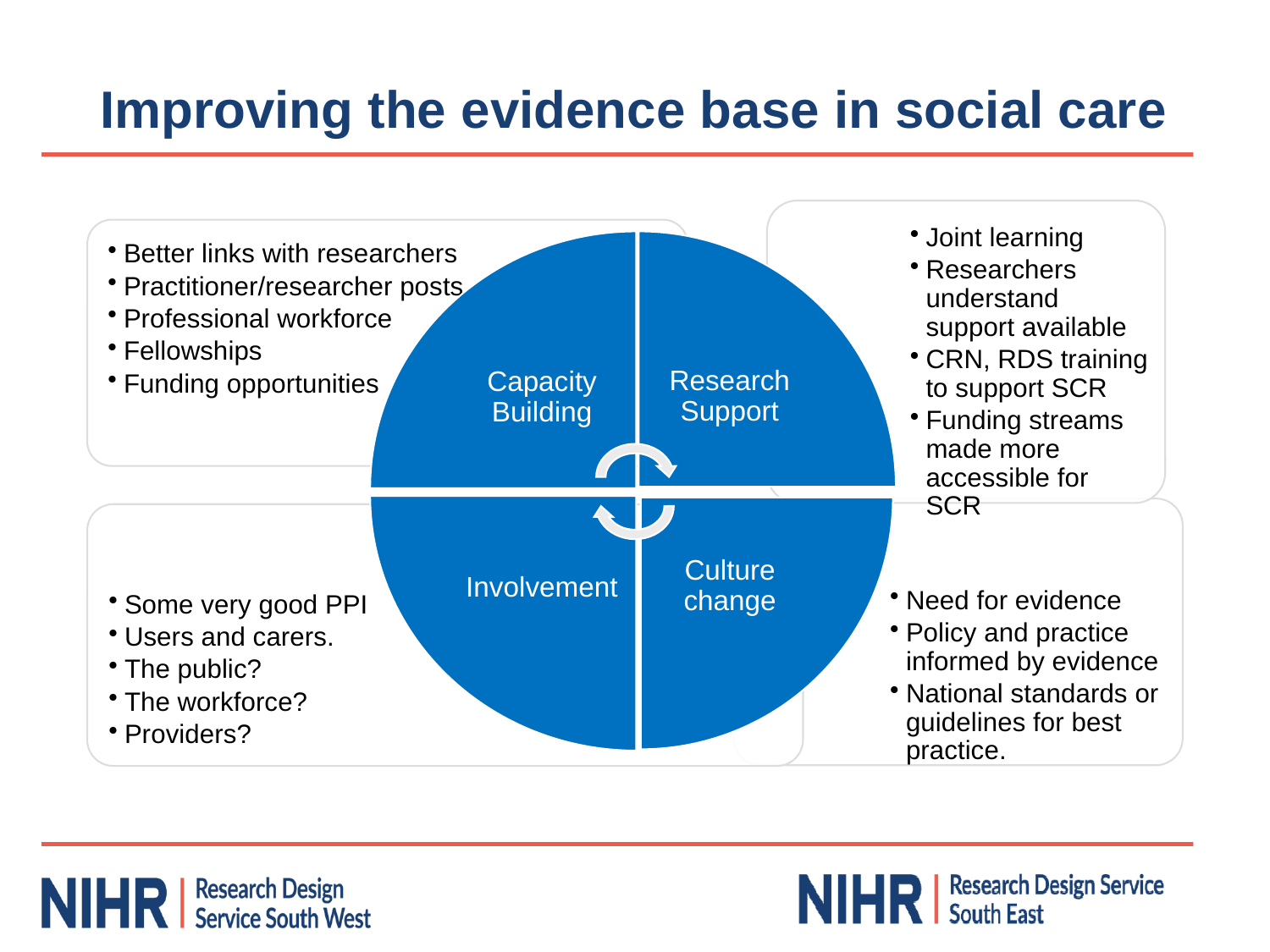

# Improving the evidence base in social care
Need for evidence
Policy and practice informed by evidence
National standards or guidelines for best practice.
Some very good PPI
Users and carers.
The public?
The workforce?
Providers?

Joint learning
Researchers understand support available
CRN, RDS training to support SCR
Funding streams made more accessible for SCR

Better links with researchers
Practitioner/researcher posts
Professional workforce
Fellowships
Funding opportunities
Capacity Building
Research Support
Culture change

Involvement